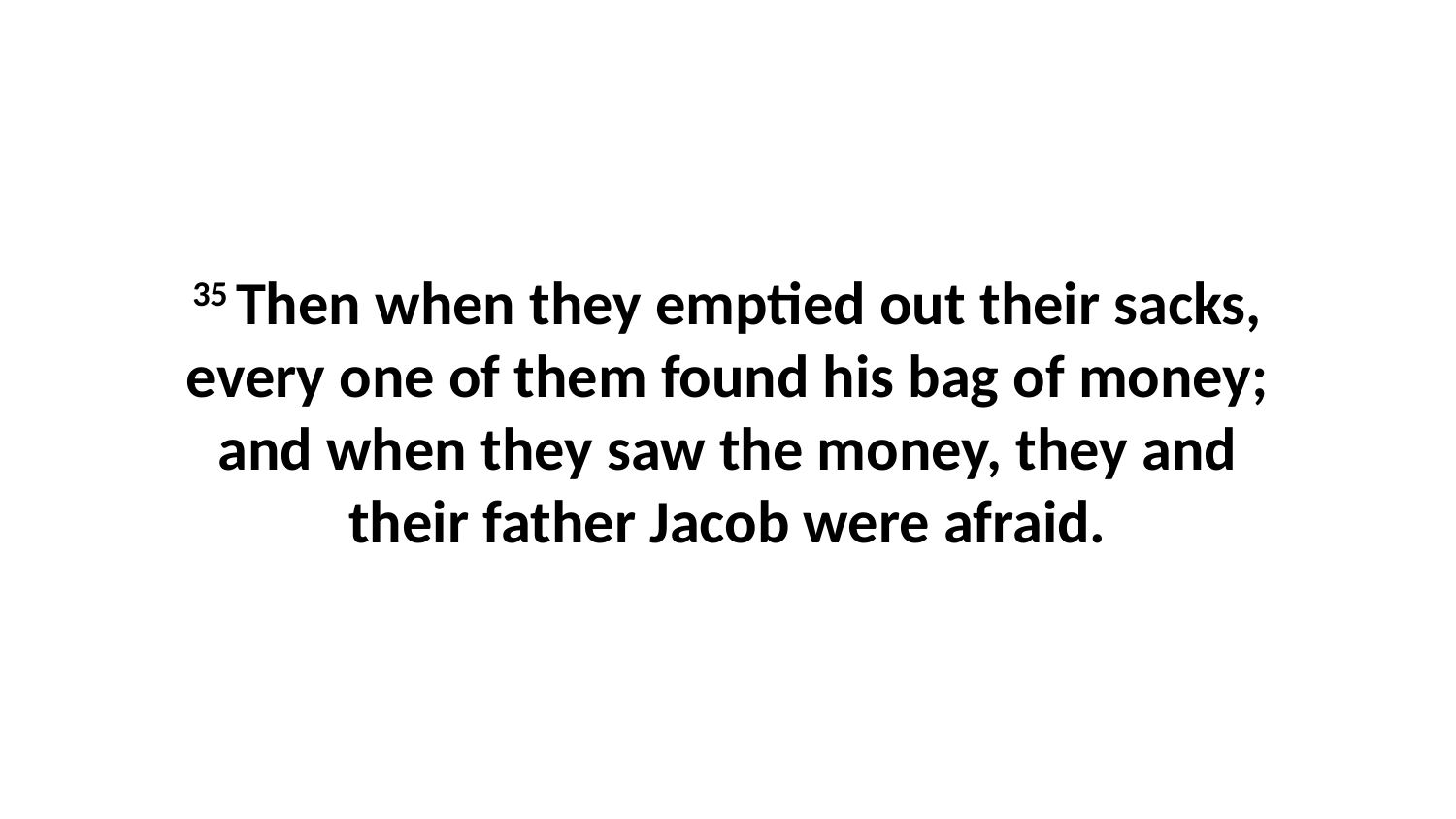

35 Then when they emptied out their sacks, every one of them found his bag of money; and when they saw the money, they and their father Jacob were afraid.